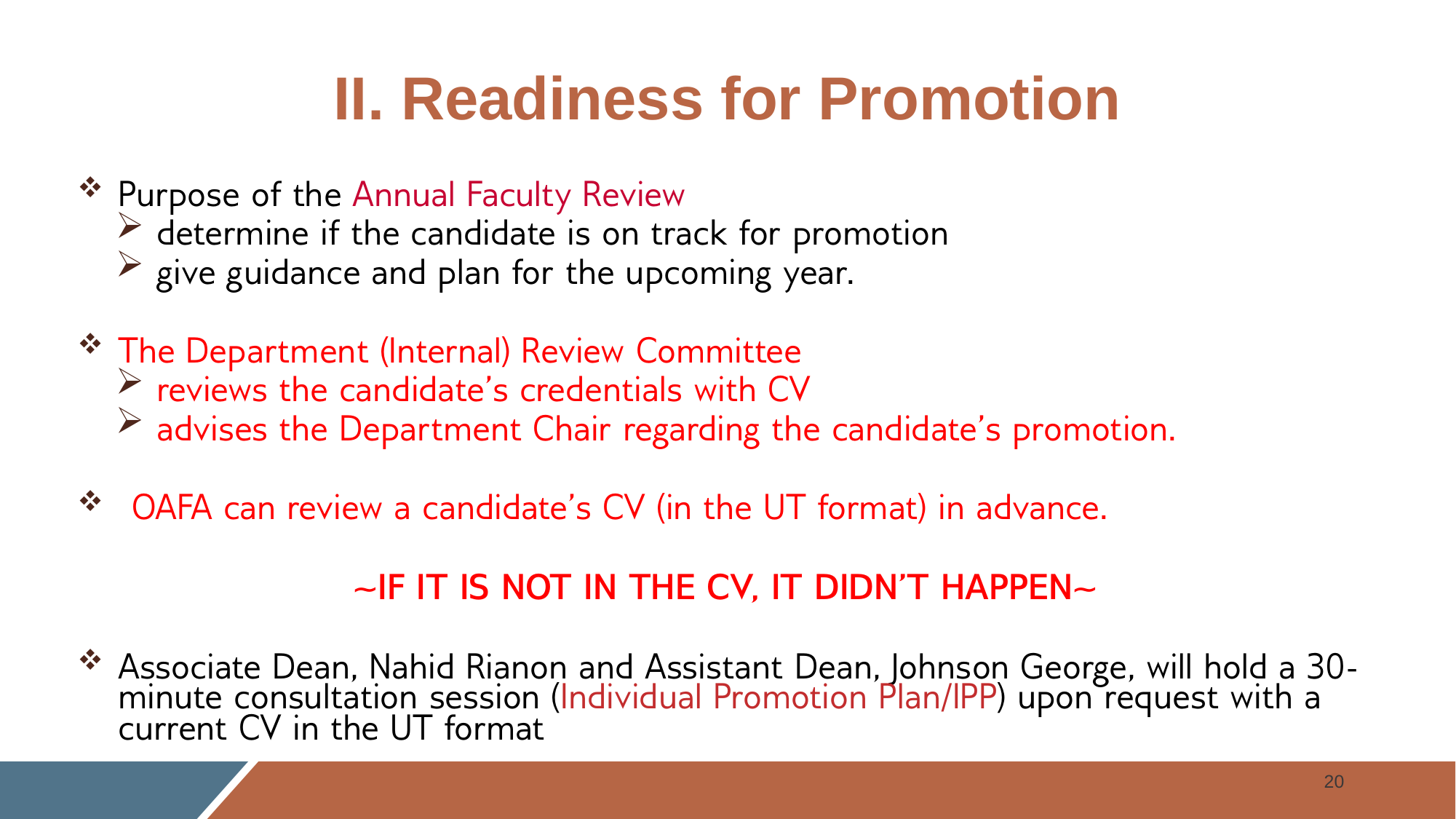

# II. Readiness for Promotion
Purpose of the Annual Faculty Review
determine if the candidate is on track for promotion
give guidance and plan for the upcoming year.

The Department (Internal) Review Committee
reviews the candidate’s credentials with CV
advises the Department Chair regarding the candidate’s promotion.

OAFA can review a candidate’s CV (in the UT format) in advance.

~IF IT IS NOT IN THE CV, IT DIDN’T HAPPEN~

Associate Dean, Nahid Rianon and Assistant Dean, Johnson George, will hold a 30-minute consultation session (Individual Promotion Plan/IPP) upon request with a current CV in the UT format
20